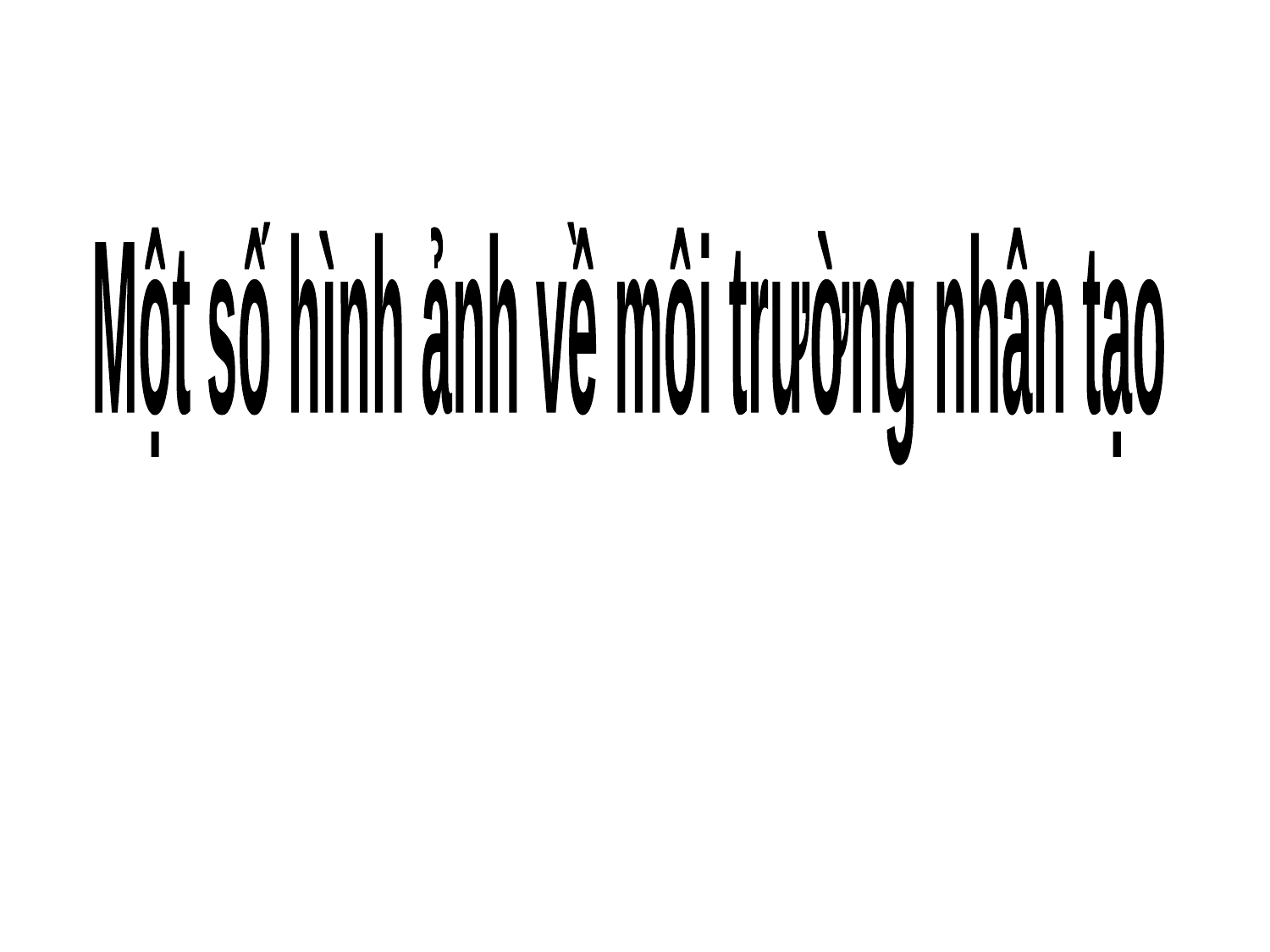

Một số hình ảnh về môi trường nhân tạo